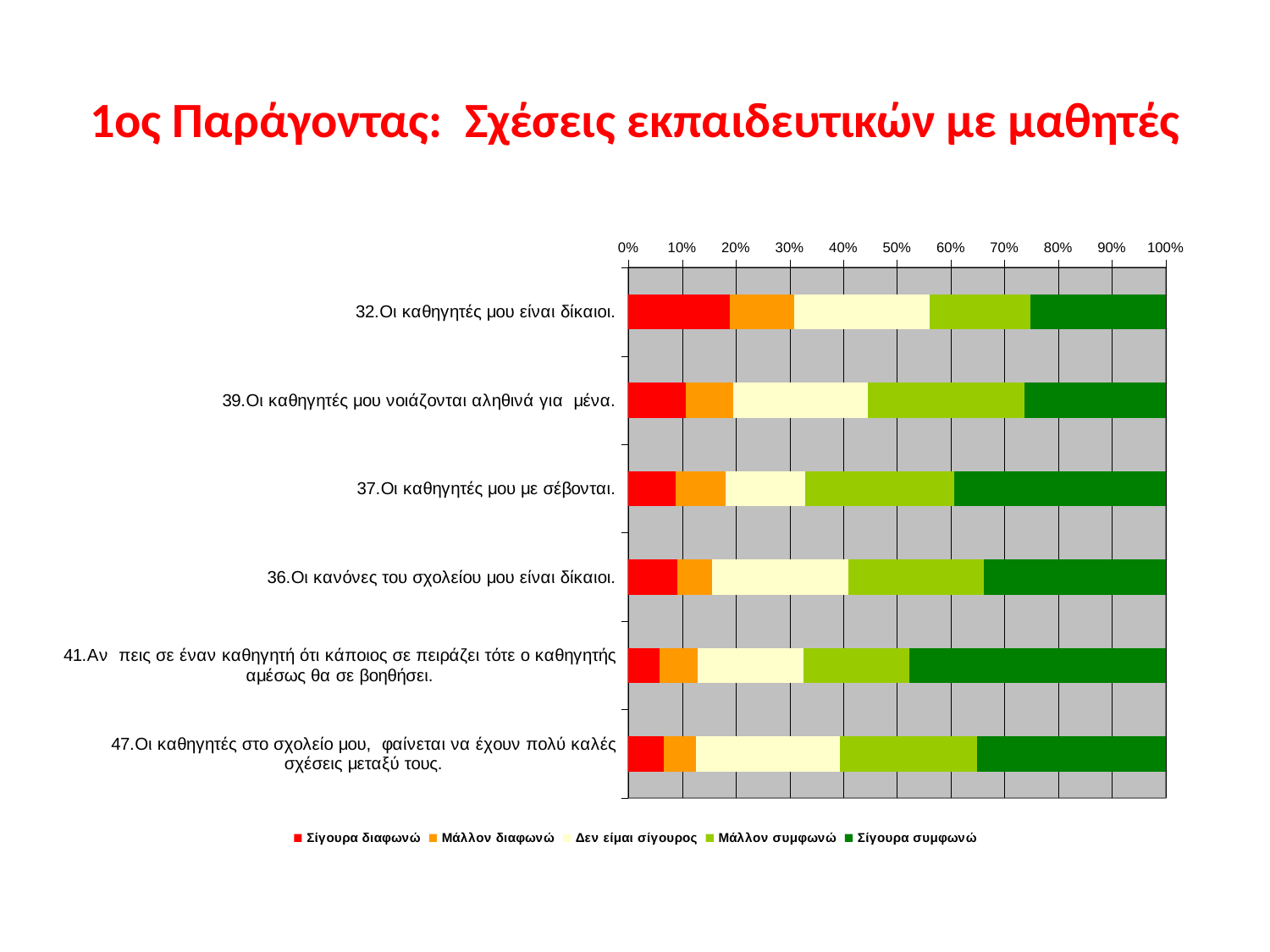

# 1ος Παράγοντας:  Σχέσεις εκπαιδευτικών με μαθητές

### Chart

| Category | Σίγουρα διαφωνώ | Μάλλον διαφωνώ | Δεν είμαι σίγουρος | Μάλλον συμφωνώ | Σίγουρα συμφωνώ |
|---|---|---|---|---|---|
| 32.Οι καθηγητές μου είναι δίκαιοι. | 18.8 | 12.0 | 25.2 | 18.8 | 25.2 |
| 39.Οι καθηγητές μου νοιάζονται αληθινά για  μένα. | 10.7 | 8.8 | 25.0 | 29.2 | 26.3 |
| 37.Οι καθηγητές μου με σέβονται. | 8.7 | 9.4 | 14.8 | 27.7 | 39.4 |
| 36.Οι κανόνες του σχολείου μου είναι δίκαιοι. | 9.1 | 6.5 | 25.3 | 25.3 | 33.8 |
| 41.Αν  πεις σε έναν καθηγητή ότι κάποιος σε πειράζει τότε ο καθηγητής αμέσως θα σε βοηθήσει. | 5.8 | 7.1 | 19.7 | 19.7 | 47.7 |
| 47.Οι καθηγητές στο σχολείο μου,  φαίνεται να έχουν πολύ καλές σχέσεις μεταξύ τους. | 6.5 | 6.1 | 26.8 | 25.5 | 35.2 |